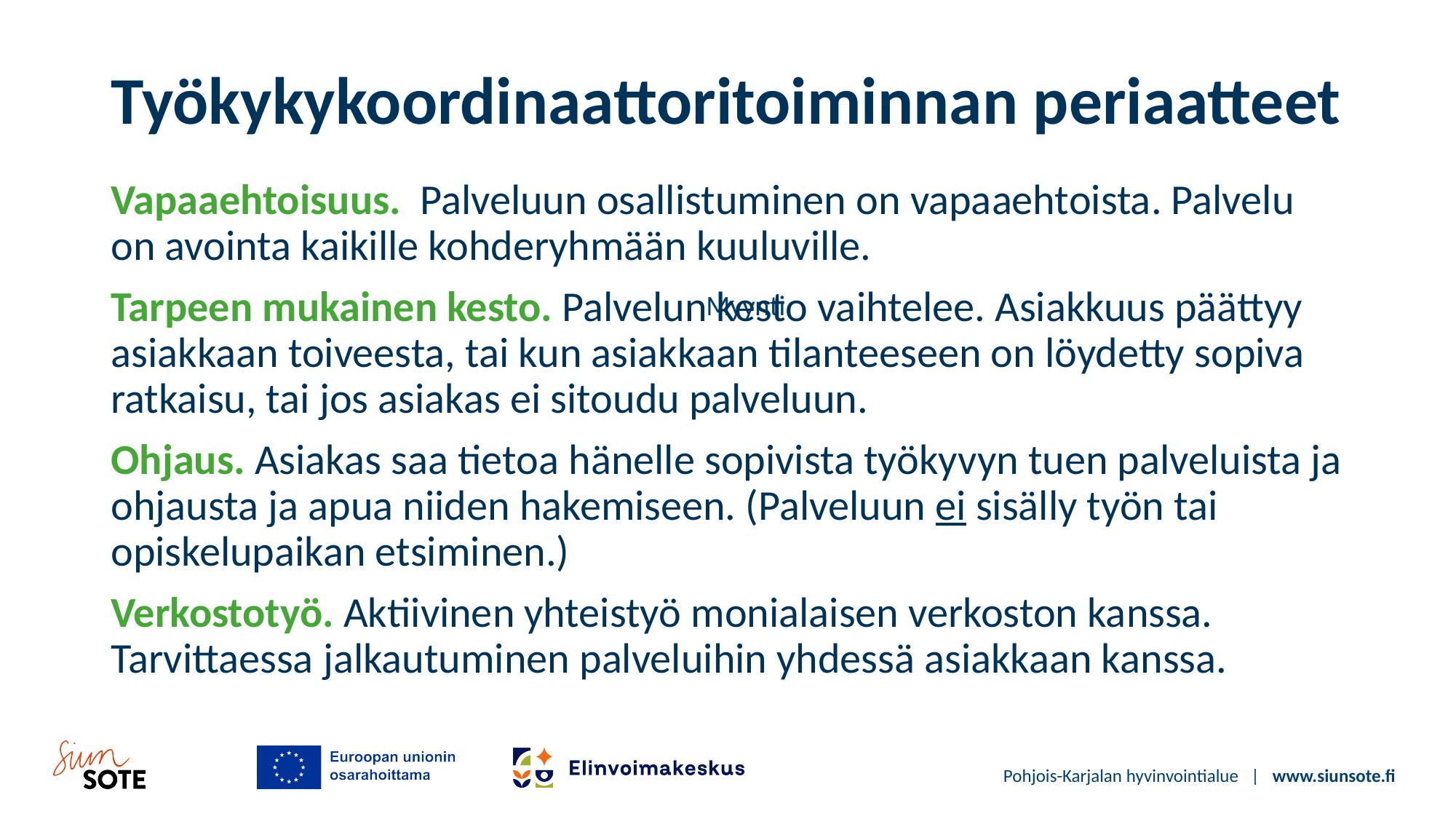

# Työkykykoordinaattoritoiminnan periaatteet
Vapaaehtoisuus.  Palveluun osallistuminen on vapaaehtoista. Palvelu on avointa kaikille kohderyhmään kuuluville.
Tarpeen mukainen kesto. Palvelun kesto vaihtelee. Asiakkuus päättyy asiakkaan toiveesta, tai kun asiakkaan tilanteeseen on löydetty sopiva ratkaisu, tai jos asiakas ei sitoudu palveluun.
Ohjaus. Asiakas saa tietoa hänelle sopivista työkyvyn tuen palveluista ja ohjausta ja apua niiden hakemiseen. (Palveluun ei sisälly työn tai opiskelupaikan etsiminen.)
Verkostotyö. Aktiivinen yhteistyö monialaisen verkoston kanssa. Tarvittaessa jalkautuminen palveluihin yhdessä asiakkaan kanssa.